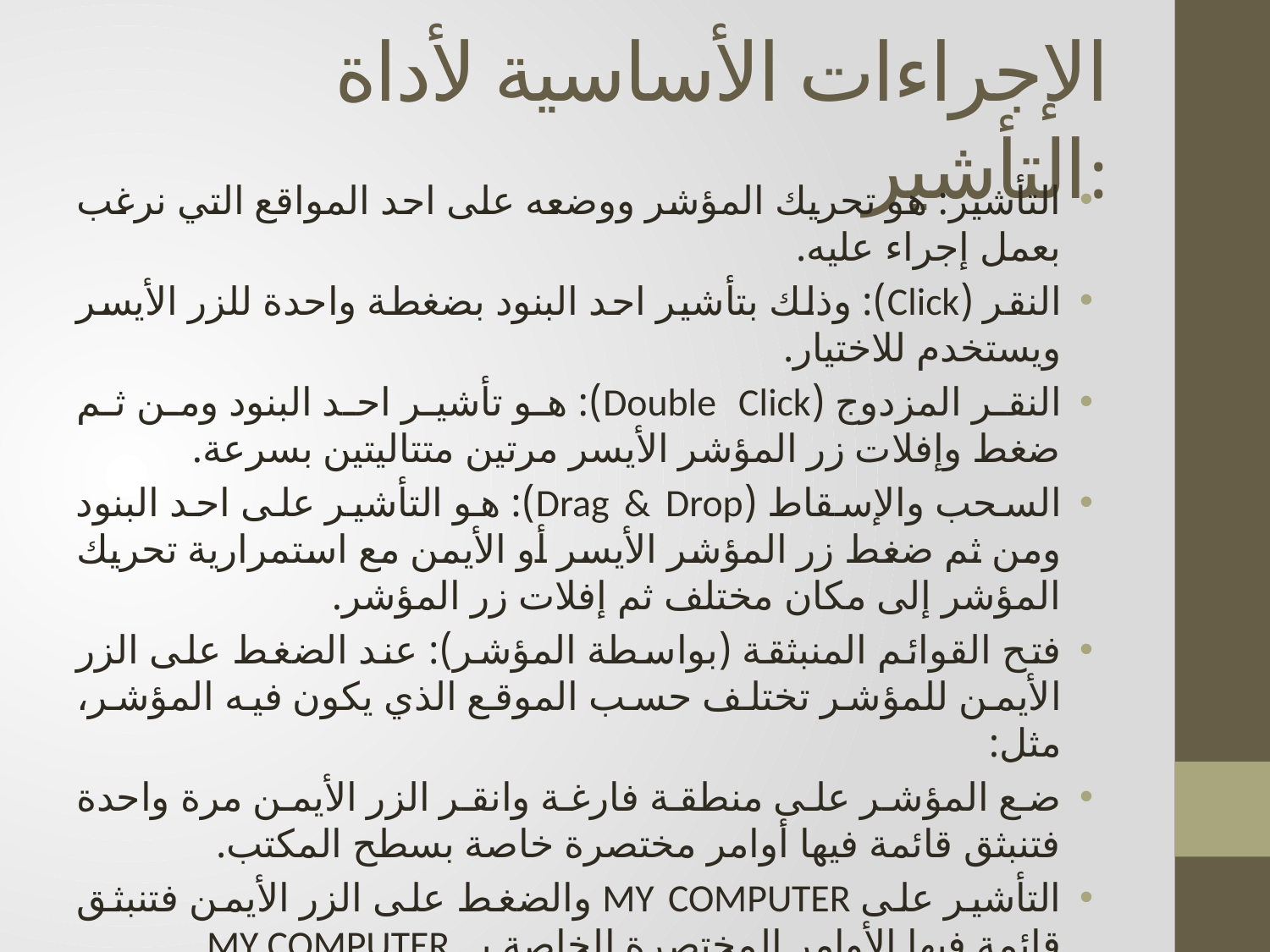

# الإجراءات الأساسية لأداة التأشير:
التأشير: هو تحريك المؤشر ووضعه على احد المواقع التي نرغب بعمل إجراء عليه.
النقر (Click): وذلك بتأشير احد البنود بضغطة واحدة للزر الأيسر ويستخدم للاختيار.
النقر المزدوج (Double Click): هو تأشير احد البنود ومن ثم ضغط وإفلات زر المؤشر الأيسر مرتين متتاليتين بسرعة.
السحب والإسقاط (Drag & Drop): هو التأشير على احد البنود ومن ثم ضغط زر المؤشر الأيسر أو الأيمن مع استمرارية تحريك المؤشر إلى مكان مختلف ثم إفلات زر المؤشر.
فتح القوائم المنبثقة (بواسطة المؤشر): عند الضغط على الزر الأيمن للمؤشر تختلف حسب الموقع الذي يكون فيه المؤشر، مثل:
ضع المؤشر على منطقة فارغة وانقر الزر الأيمن مرة واحدة فتنبثق قائمة فيها أوامر مختصرة خاصة بسطح المكتب.
التأشير على MY COMPUTER والضغط على الزر الأيمن فتنبثق قائمة فيها الأوامر المختصرة الخاصة بـ  MY COMPUTER.